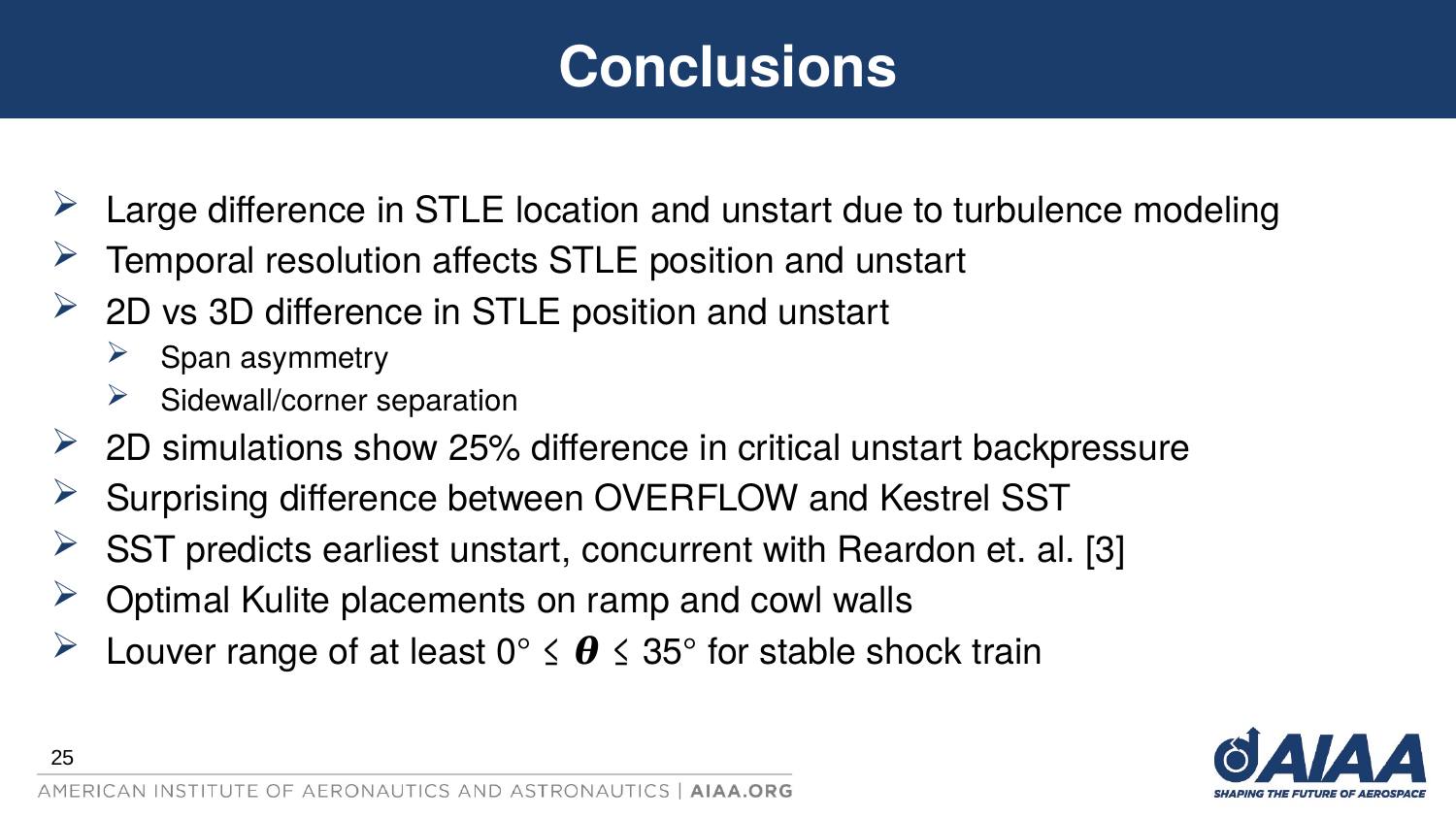

# Conclusions
Large difference in STLE location and unstart due to turbulence modeling
Temporal resolution affects STLE position and unstart
2D vs 3D difference in STLE position and unstart
Span asymmetry
Sidewall/corner separation
2D simulations show 25% difference in critical unstart backpressure
Surprising difference between OVERFLOW and Kestrel SST
SST predicts earliest unstart, concurrent with Reardon et. al. [3]
Optimal Kulite placements on ramp and cowl walls
Louver range of at least 0° ≤ 𝜽 ≤ 35° for stable shock train

25